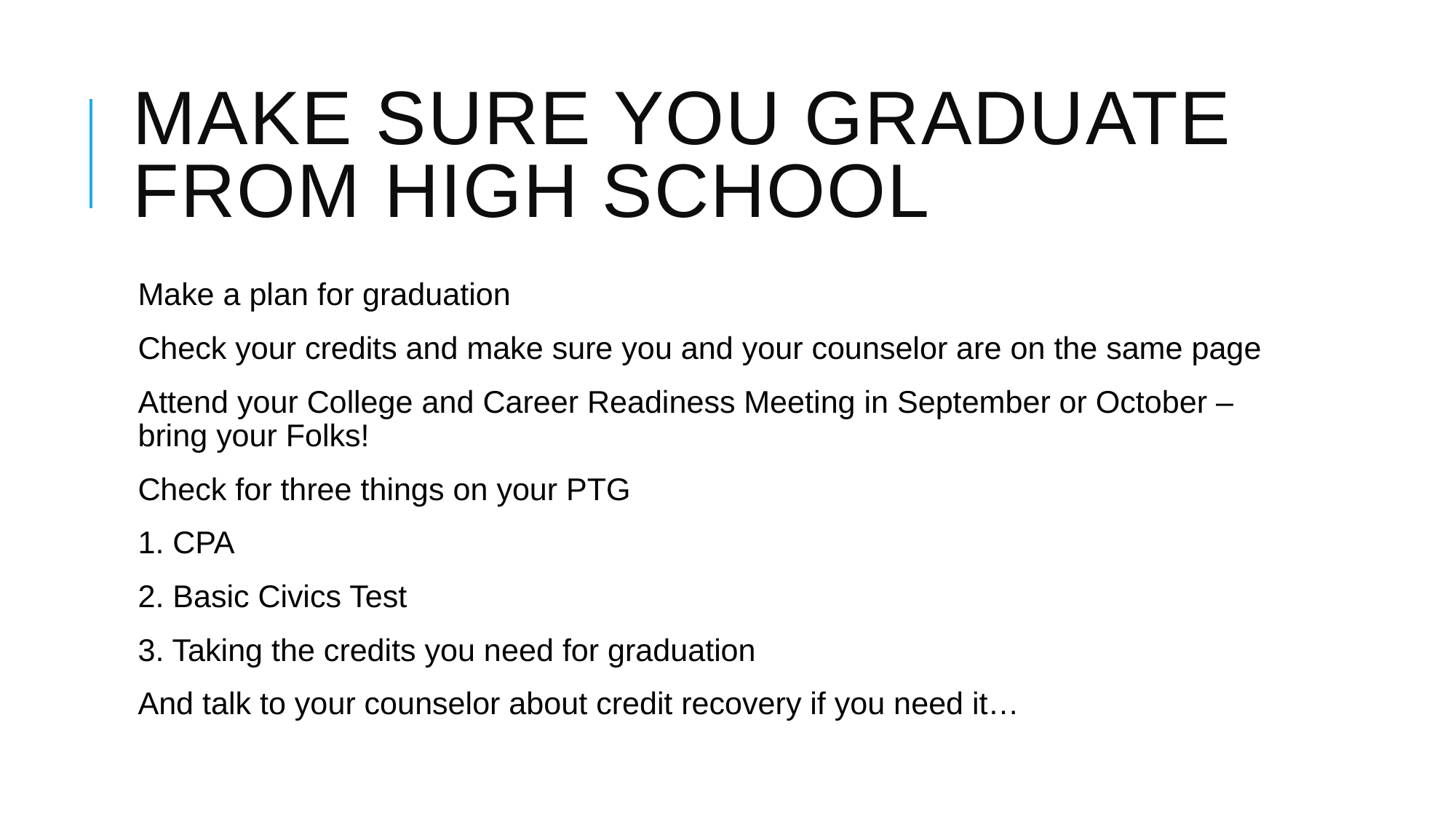

# Make sure you graduate from high school
Make a plan for graduation
Check your credits and make sure you and your counselor are on the same page
Attend your College and Career Readiness Meeting in September or October – bring your Folks!
Check for three things on your PTG
1. CPA
2. Basic Civics Test
3. Taking the credits you need for graduation
And talk to your counselor about credit recovery if you need it…